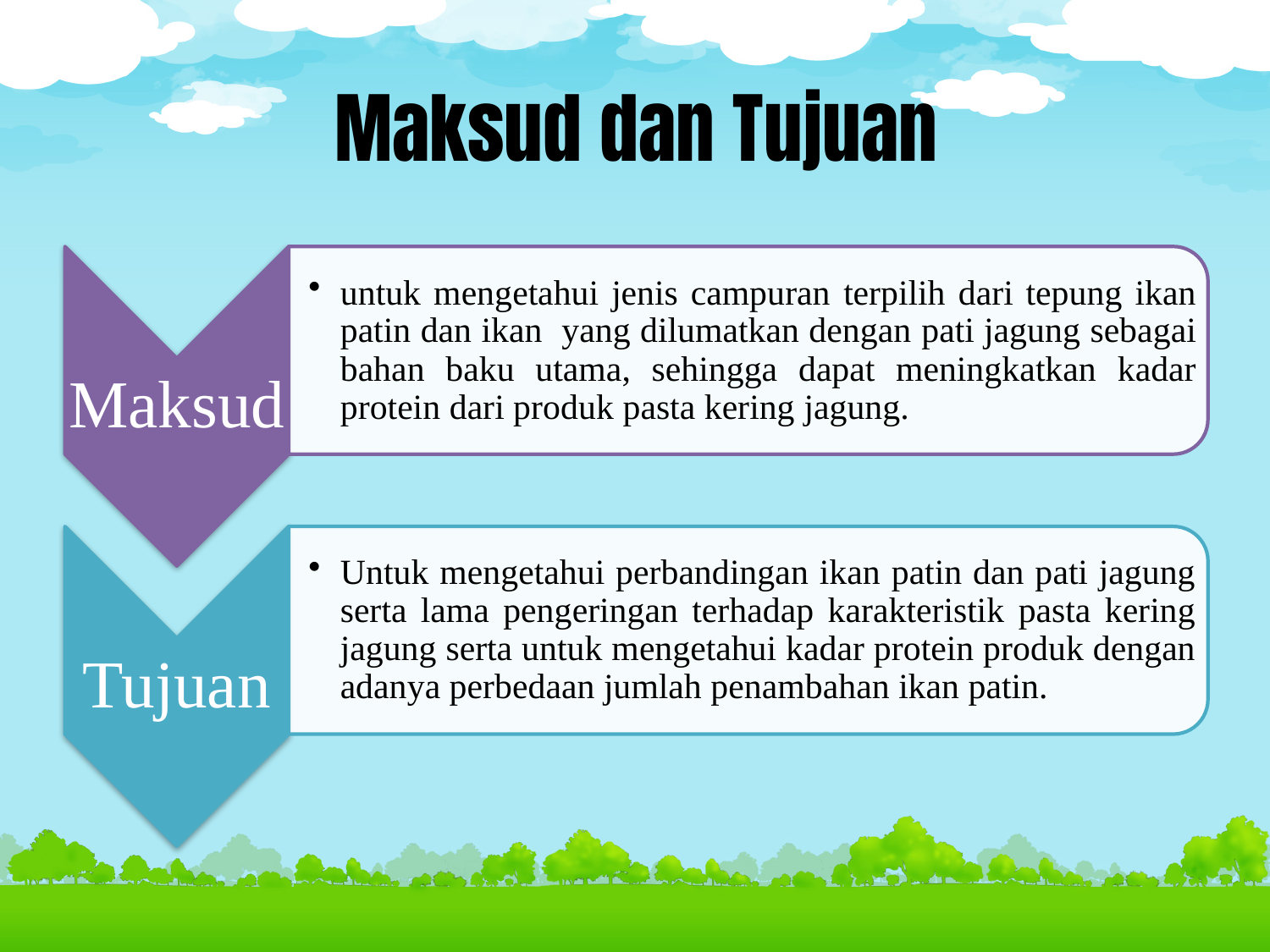

# Maksud dan Tujuan
Maksud
untuk mengetahui jenis campuran terpilih dari tepung ikan patin dan ikan  yang dilumatkan dengan pati jagung sebagai bahan baku utama, sehingga dapat meningkatkan kadar protein dari produk pasta kering jagung.
Tujuan
Untuk mengetahui perbandingan ikan patin dan pati jagung serta lama pengeringan terhadap karakteristik pasta kering jagung serta untuk mengetahui kadar protein produk dengan adanya perbedaan jumlah penambahan ikan patin.